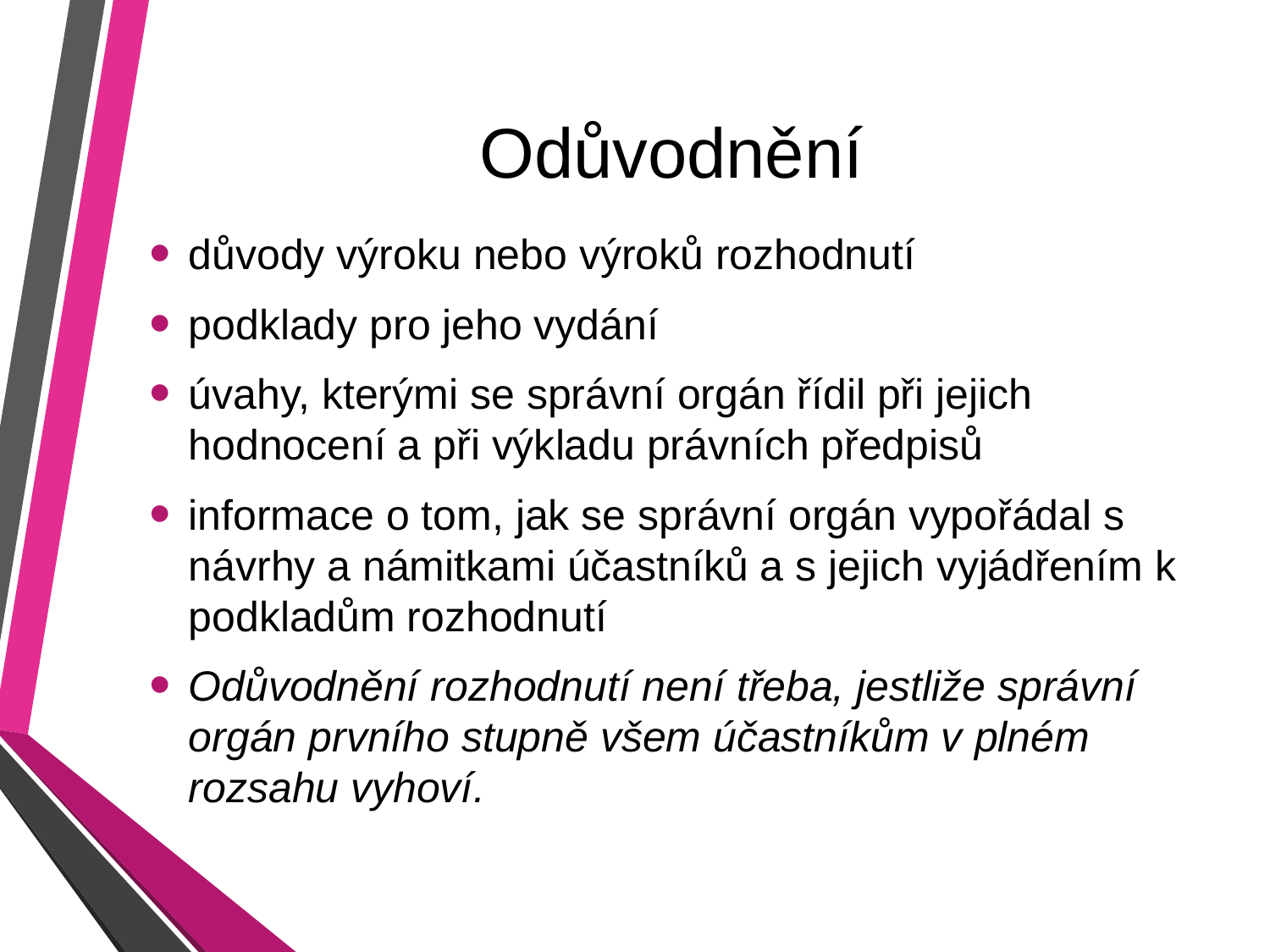

# Odůvodnění
důvody výroku nebo výroků rozhodnutí
podklady pro jeho vydání
úvahy, kterými se správní orgán řídil při jejich hodnocení a při výkladu právních předpisů
informace o tom, jak se správní orgán vypořádal s návrhy a námitkami účastníků a s jejich vyjádřením k podkladům rozhodnutí
Odůvodnění rozhodnutí není třeba, jestliže správní orgán prvního stupně všem účastníkům v plném rozsahu vyhoví.